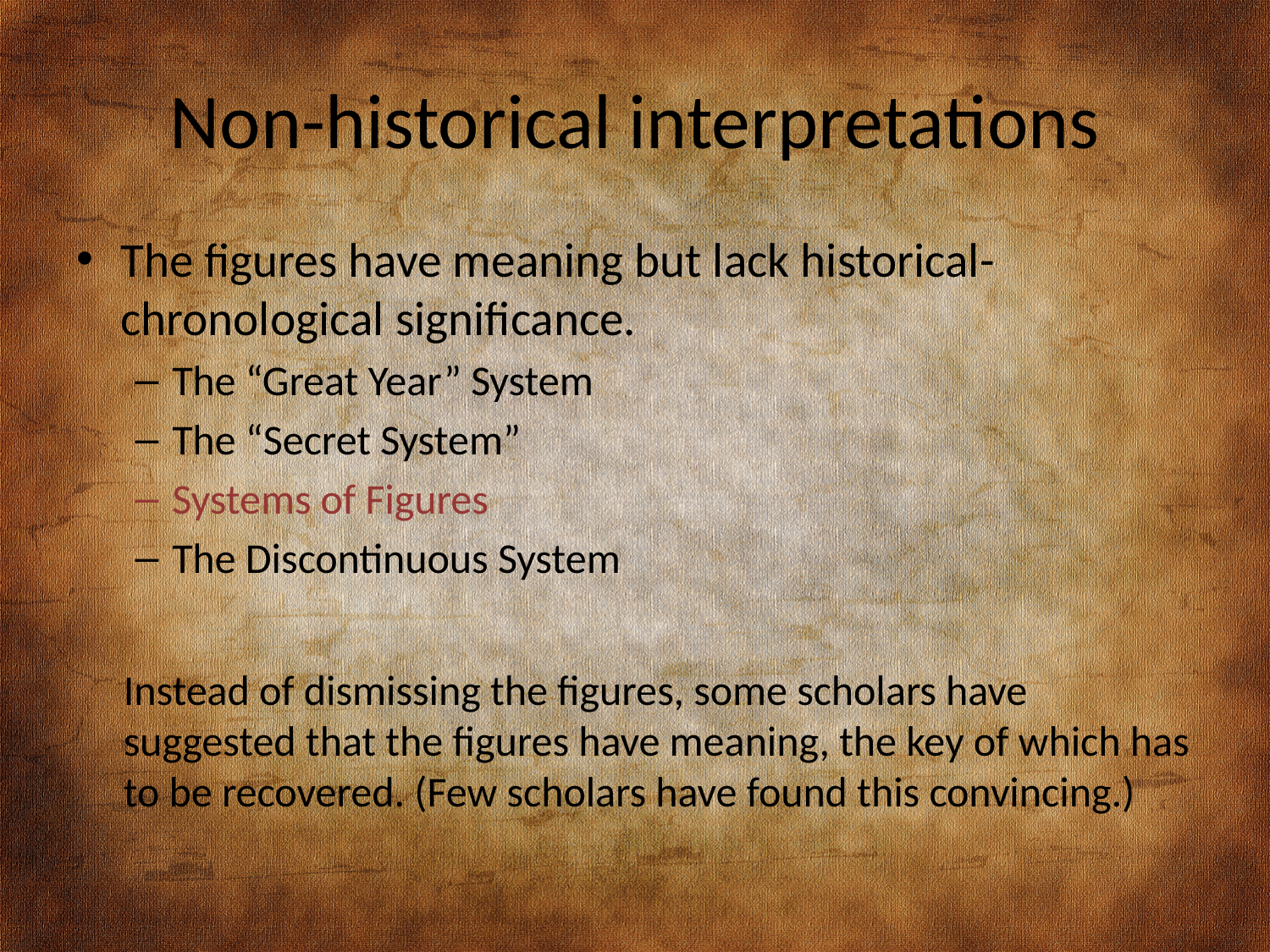

# Non-historical interpretations
The figures have meaning but lack historical-chronological significance.
The “Great Year” System
The “Secret System”
Systems of Figures
The Discontinuous System

Instead of dismissing the figures, some scholars have suggested that the figures have meaning, the key of which has to be recovered. (Few scholars have found this convincing.)